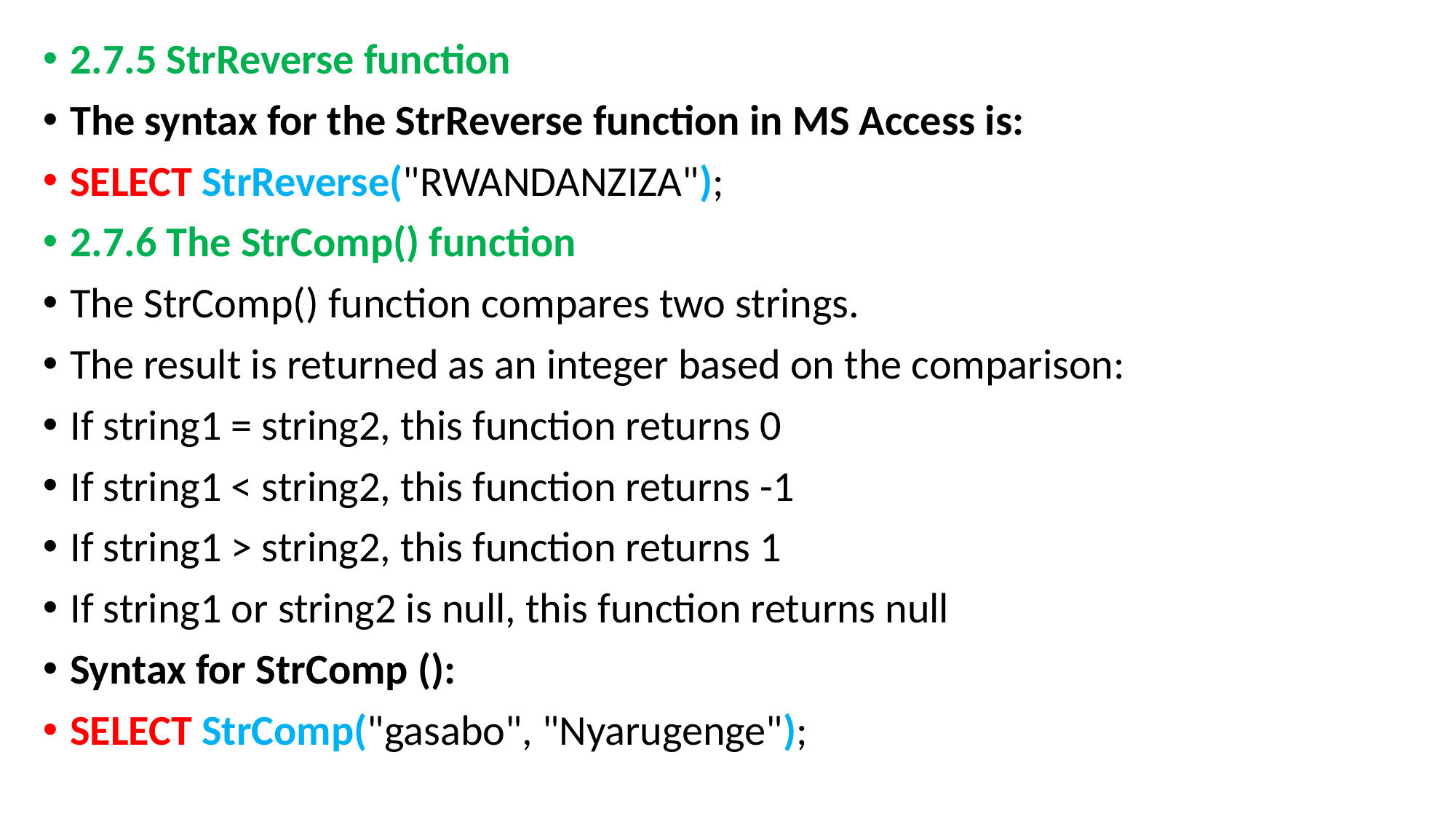

2.7.5 StrReverse function
The syntax for the StrReverse function in MS Access is:
SELECT StrReverse("RWANDANZIZA");
2.7.6 The StrComp() function
The StrComp() function compares two strings.
The result is returned as an integer based on the comparison:
If string1 = string2, this function returns 0
If string1 < string2, this function returns -1
If string1 > string2, this function returns 1
If string1 or string2 is null, this function returns null
Syntax for StrComp ():
SELECT StrComp("gasabo", "Nyarugenge");